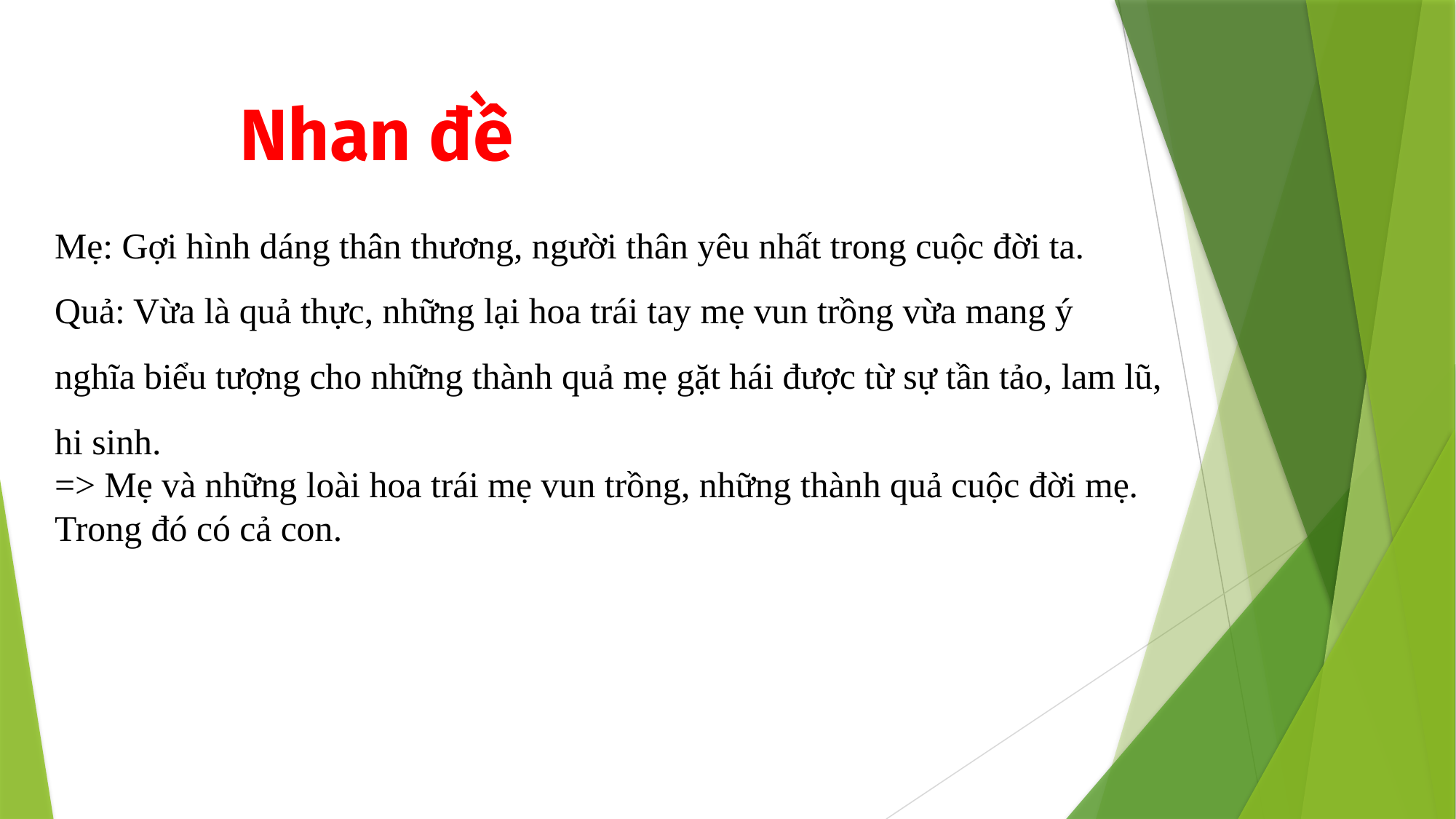

Nhan đề
Mẹ: Gợi hình dáng thân thương, người thân yêu nhất trong cuộc đời ta.
Quả: Vừa là quả thực, những lại hoa trái tay mẹ vun trồng vừa mang ý nghĩa biểu tượng cho những thành quả mẹ gặt hái được từ sự tần tảo, lam lũ, hi sinh.
=> Mẹ và những loài hoa trái mẹ vun trồng, những thành quả cuộc đời mẹ. Trong đó có cả con.